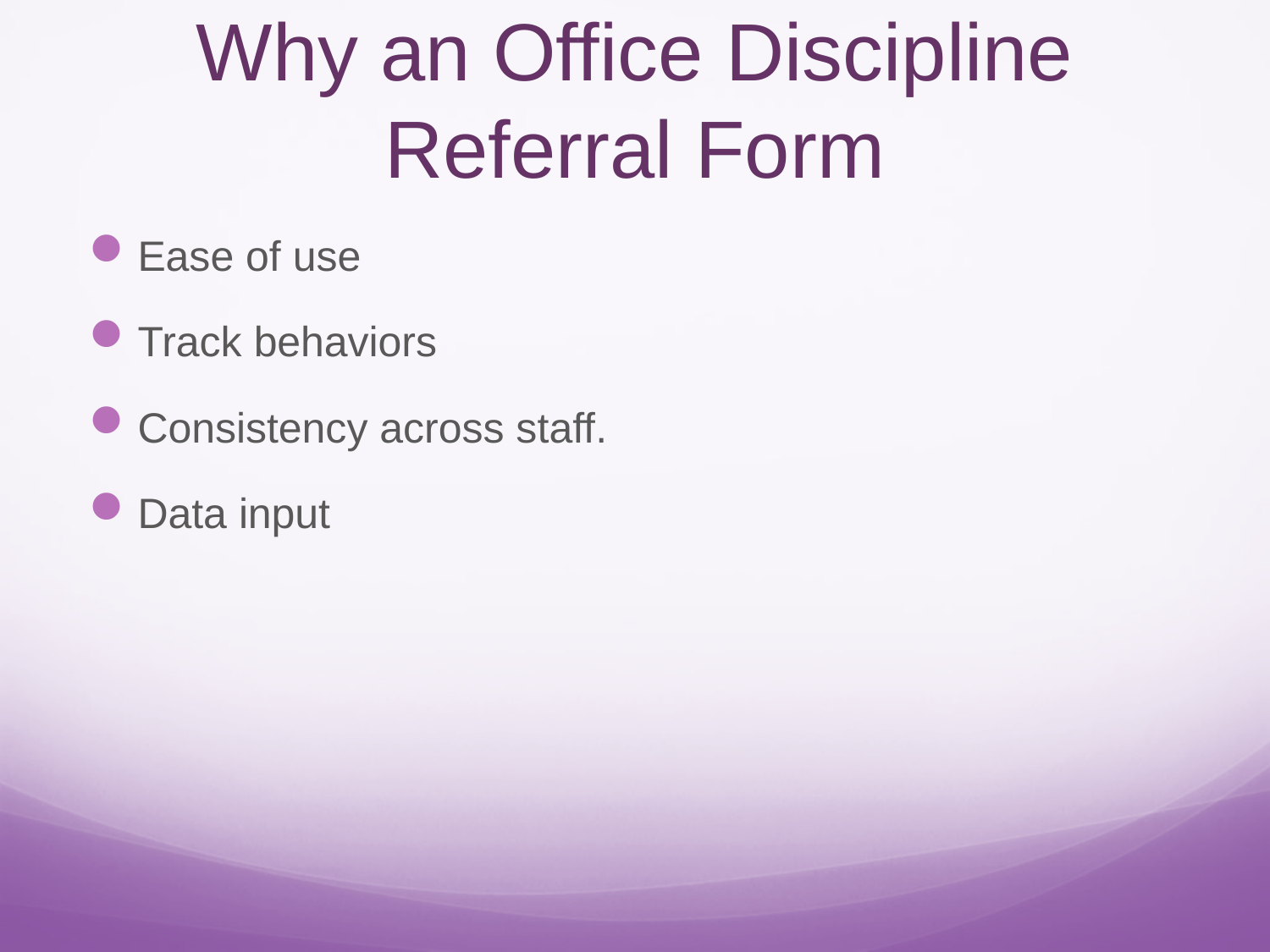

# Why an Office Discipline Referral Form
Ease of use
Track behaviors
Consistency across staff.
Data input